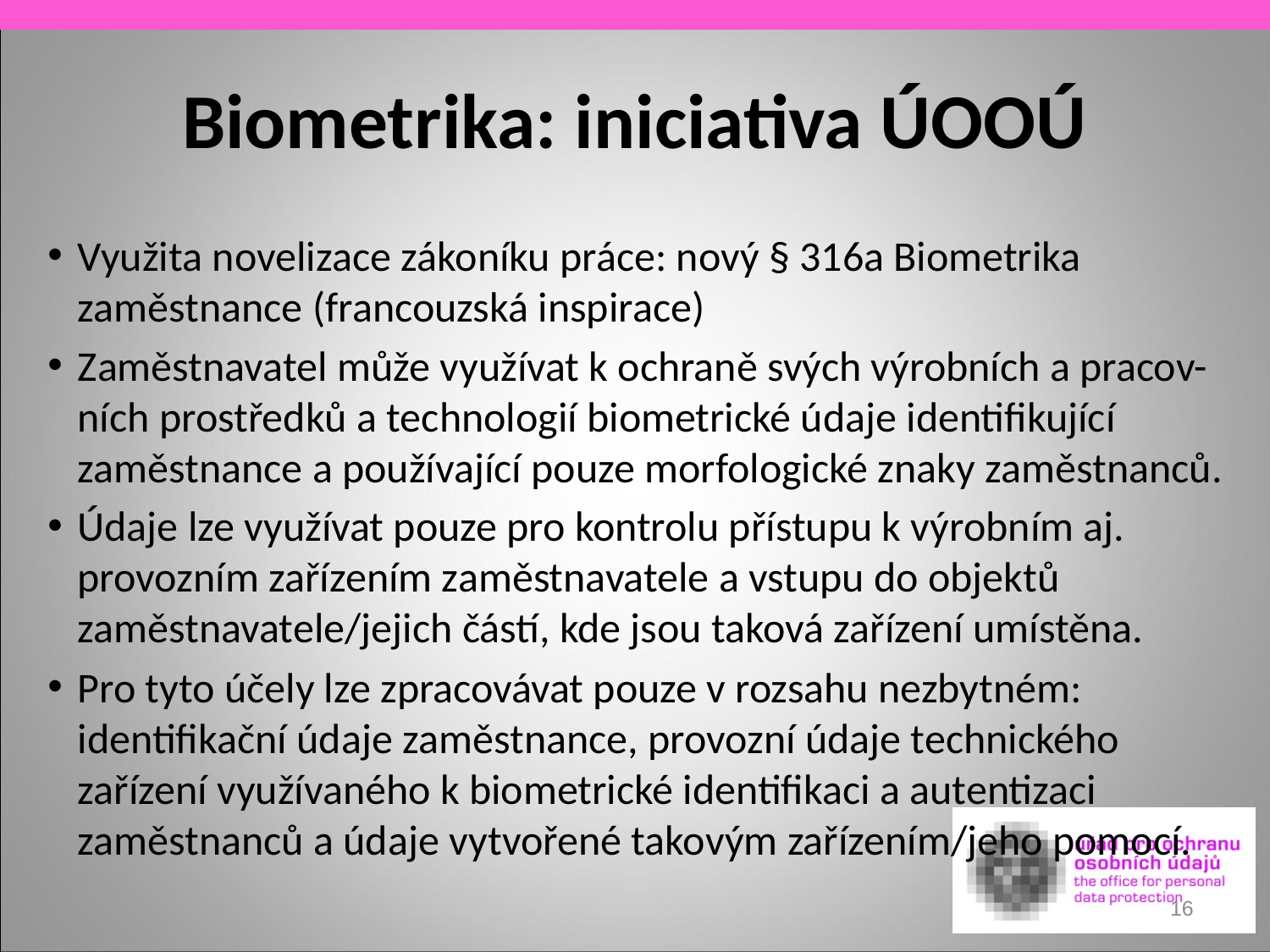

# Biometrika: iniciativa ÚOOÚ
Využita novelizace zákoníku práce: nový § 316a Biometrika zaměstnance (francouzská inspirace)
Zaměstnavatel může využívat k ochraně svých výrobních a pracov-ních prostředků a technologií biometrické údaje identifikující zaměstnance a používající pouze morfologické znaky zaměstnanců.
Údaje lze využívat pouze pro kontrolu přístupu k výrobním aj. provozním zařízením zaměstnavatele a vstupu do objektů zaměstnavatele/jejich částí, kde jsou taková zařízení umístěna.
Pro tyto účely lze zpracovávat pouze v rozsahu nezbytném: identifikační údaje zaměstnance, provozní údaje technického zařízení využívaného k biometrické identifikaci a autentizaci zaměstnanců a údaje vytvořené takovým zařízením/jeho pomocí.

16